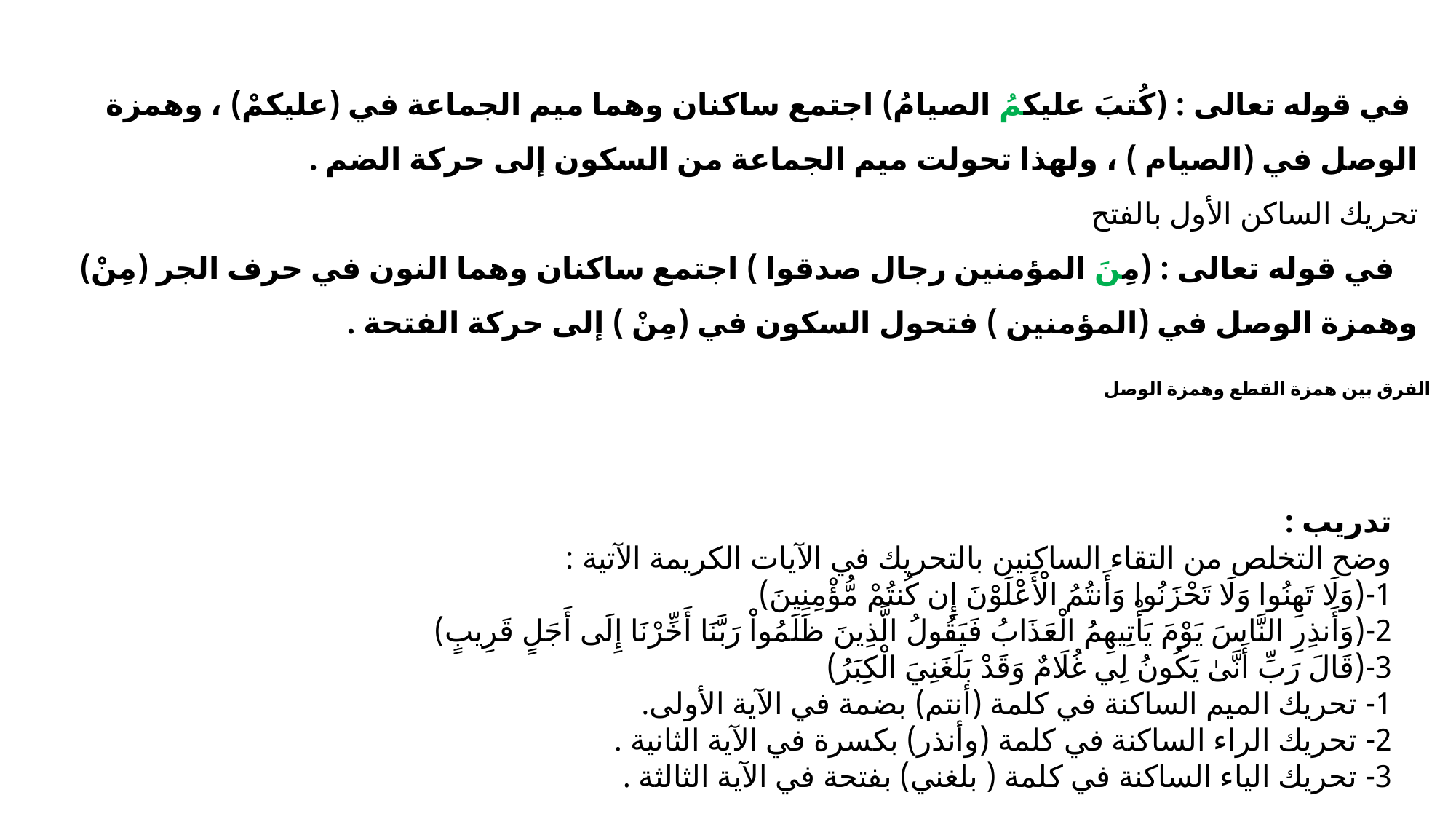

في قوله تعالى : (كُتبَ عليكمُ الصيامُ) اجتمع ساكنان وهما ميم الجماعة في (عليكمْ) ، وهمزة الوصل في (الصيام ) ، ولهذا تحولت ميم الجماعة من السكون إلى حركة الضم .
تحريك الساكن الأول بالفتح
   في قوله تعالى : (مِنَ المؤمنين رجال صدقوا ) اجتمع ساكنان وهما النون في حرف الجر (مِنْ) وهمزة الوصل في (المؤمنين ) فتحول السكون في (مِنْ ) إلى حركة الفتحة .
الفرق بين همزة القطع وهمزة الوصل
تدريب :
وضح التخلص من التقاء الساكنين بالتحريك في الآيات الكريمة الآتية :
1-(وَلَا تَهِنُوا وَلَا تَحْزَنُوا وَأَنتُمُ الْأَعْلَوْنَ إِن كُنتُمْ مُّؤْمِنِينَ)
2-(وَأَنذِرِ النَّاسَ يَوْمَ يَأْتِيهِمُ الْعَذَابُ فَيَقُولُ الَّذِينَ ظَلَمُواْ رَبَّنَا أَخِّرْنَا إِلَى أَجَلٍ قَرِيبٍ)
3-(قَالَ رَبِّ أَنَّىٰ يَكُونُ لِي غُلَامٌ وَقَدْ بَلَغَنِيَ الْكِبَرُ)
1- تحريك الميم الساكنة في كلمة (أنتم) بضمة في الآية الأولى.
2- تحريك الراء الساكنة في كلمة (وأنذر) بكسرة في الآية الثانية .
3- تحريك الياء الساكنة في كلمة ( بلغني) بفتحة في الآية الثالثة .